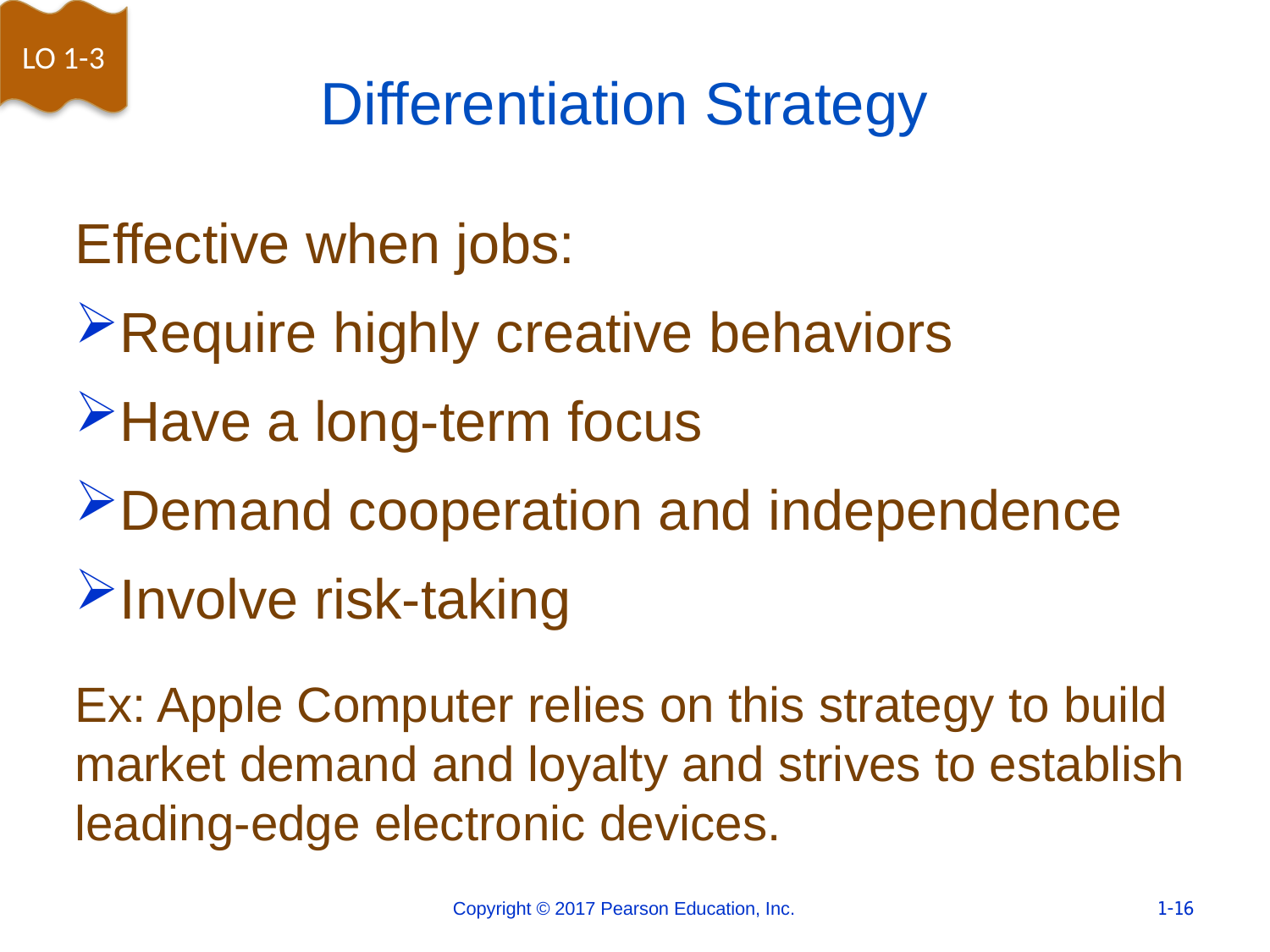

LO 1-3
# Differentiation Strategy
Effective when jobs:
Require highly creative behaviors
Have a long-term focus
Demand cooperation and independence
Involve risk-taking
Ex: Apple Computer relies on this strategy to build market demand and loyalty and strives to establish leading-edge electronic devices.

Copyright © 2017 Pearson Education, Inc.
1-16